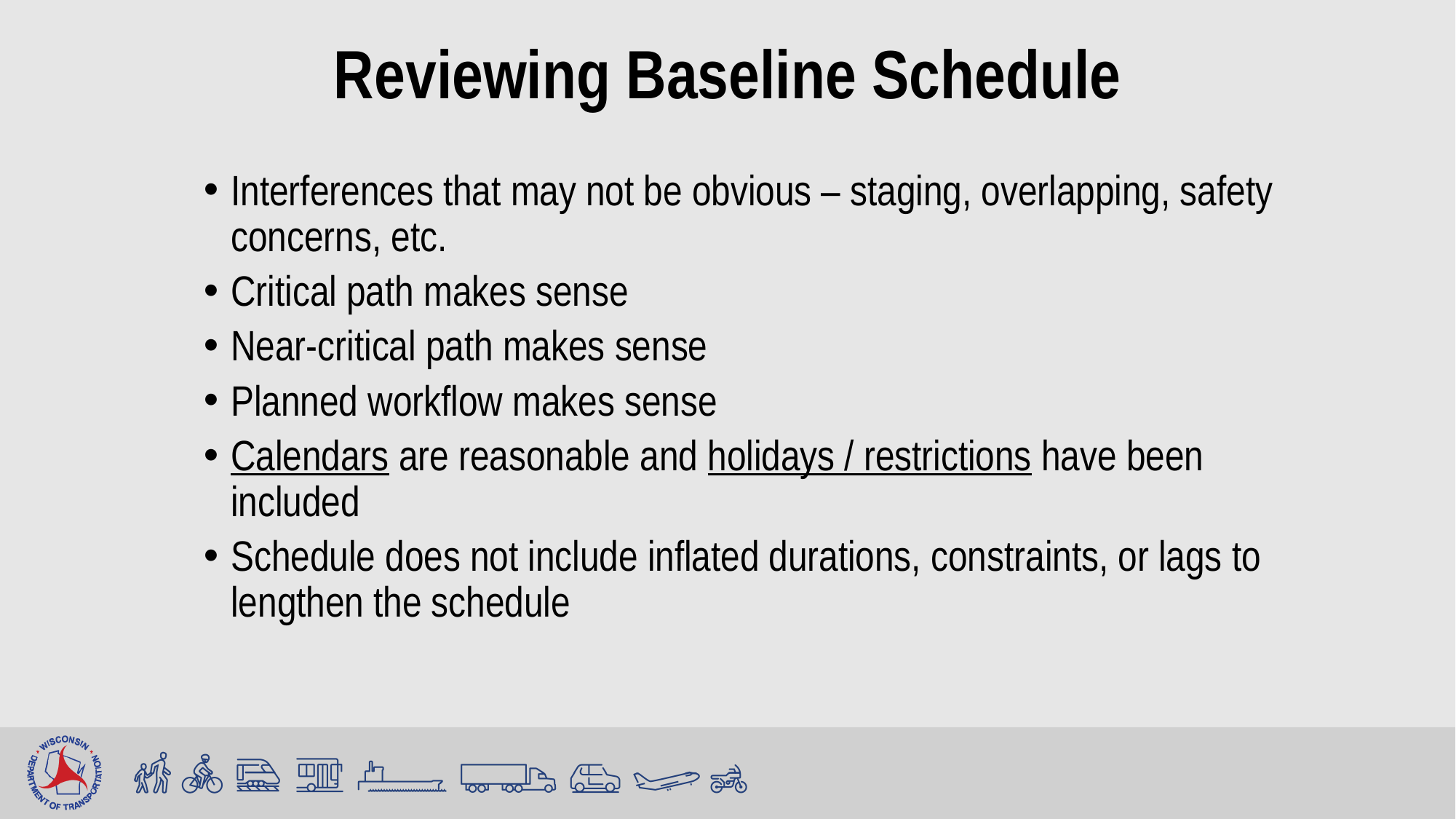

# Reviewing Baseline Schedule
Interferences that may not be obvious – staging, overlapping, safety concerns, etc.
Critical path makes sense
Near-critical path makes sense
Planned workflow makes sense
Calendars are reasonable and holidays / restrictions have been included
Schedule does not include inflated durations, constraints, or lags to lengthen the schedule